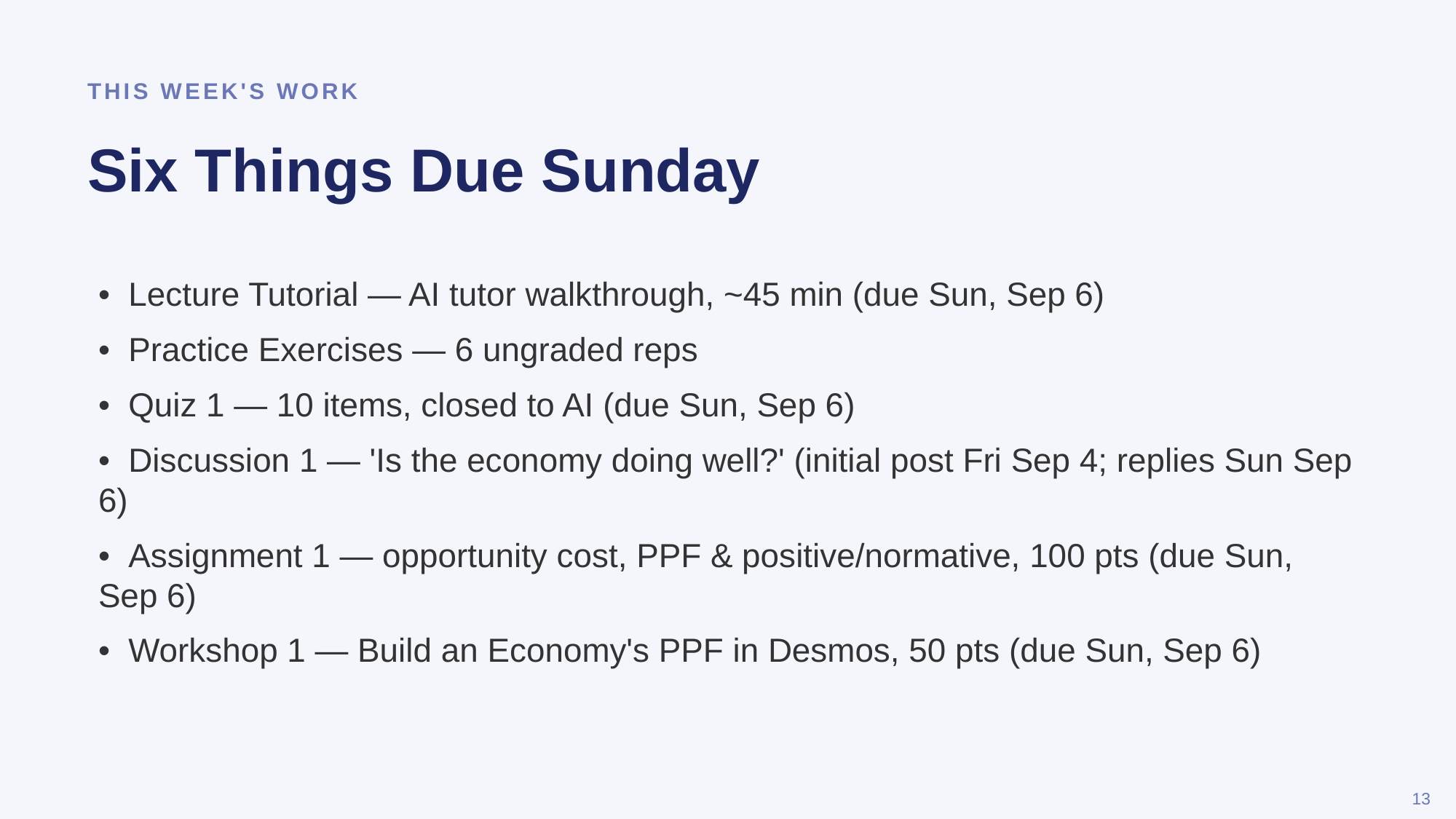

THIS WEEK'S WORK
Six Things Due Sunday
•  Lecture Tutorial — AI tutor walkthrough, ~45 min (due Sun, Sep 6)
•  Practice Exercises — 6 ungraded reps
•  Quiz 1 — 10 items, closed to AI (due Sun, Sep 6)
•  Discussion 1 — 'Is the economy doing well?' (initial post Fri Sep 4; replies Sun Sep 6)
•  Assignment 1 — opportunity cost, PPF & positive/normative, 100 pts (due Sun, Sep 6)
•  Workshop 1 — Build an Economy's PPF in Desmos, 50 pts (due Sun, Sep 6)
13